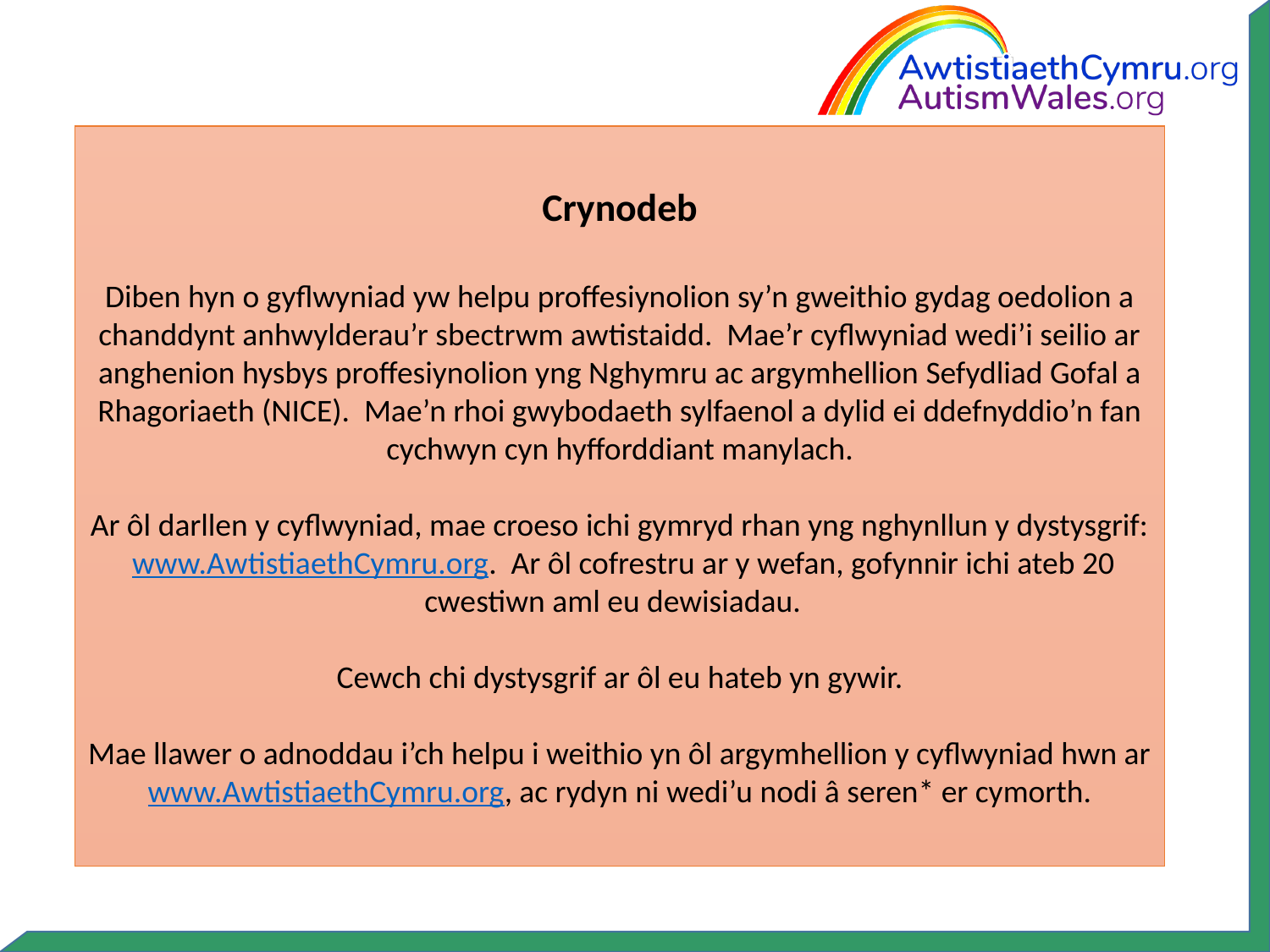

Crynodeb

Diben hyn o gyflwyniad yw helpu proffesiynolion sy’n gweithio gydag oedolion a chanddynt anhwylderau’r sbectrwm awtistaidd.  Mae’r cyflwyniad wedi’i seilio ar anghenion hysbys proffesiynolion yng Nghymru ac argymhellion Sefydliad Gofal a Rhagoriaeth (NICE).  Mae’n rhoi gwybodaeth sylfaenol a dylid ei ddefnyddio’n fan cychwyn cyn hyfforddiant manylach.

Ar ôl darllen y cyflwyniad, mae croeso ichi gymryd rhan yng nghynllun y dystysgrif:  www.AwtistiaethCymru.org.  Ar ôl cofrestru ar y wefan, gofynnir ichi ateb 20 cwestiwn aml eu dewisiadau.

Cewch chi dystysgrif ar ôl eu hateb yn gywir.

Mae llawer o adnoddau i’ch helpu i weithio yn ôl argymhellion y cyflwyniad hwn ar www.AwtistiaethCymru.org, ac rydyn ni wedi’u nodi â seren* er cymorth.